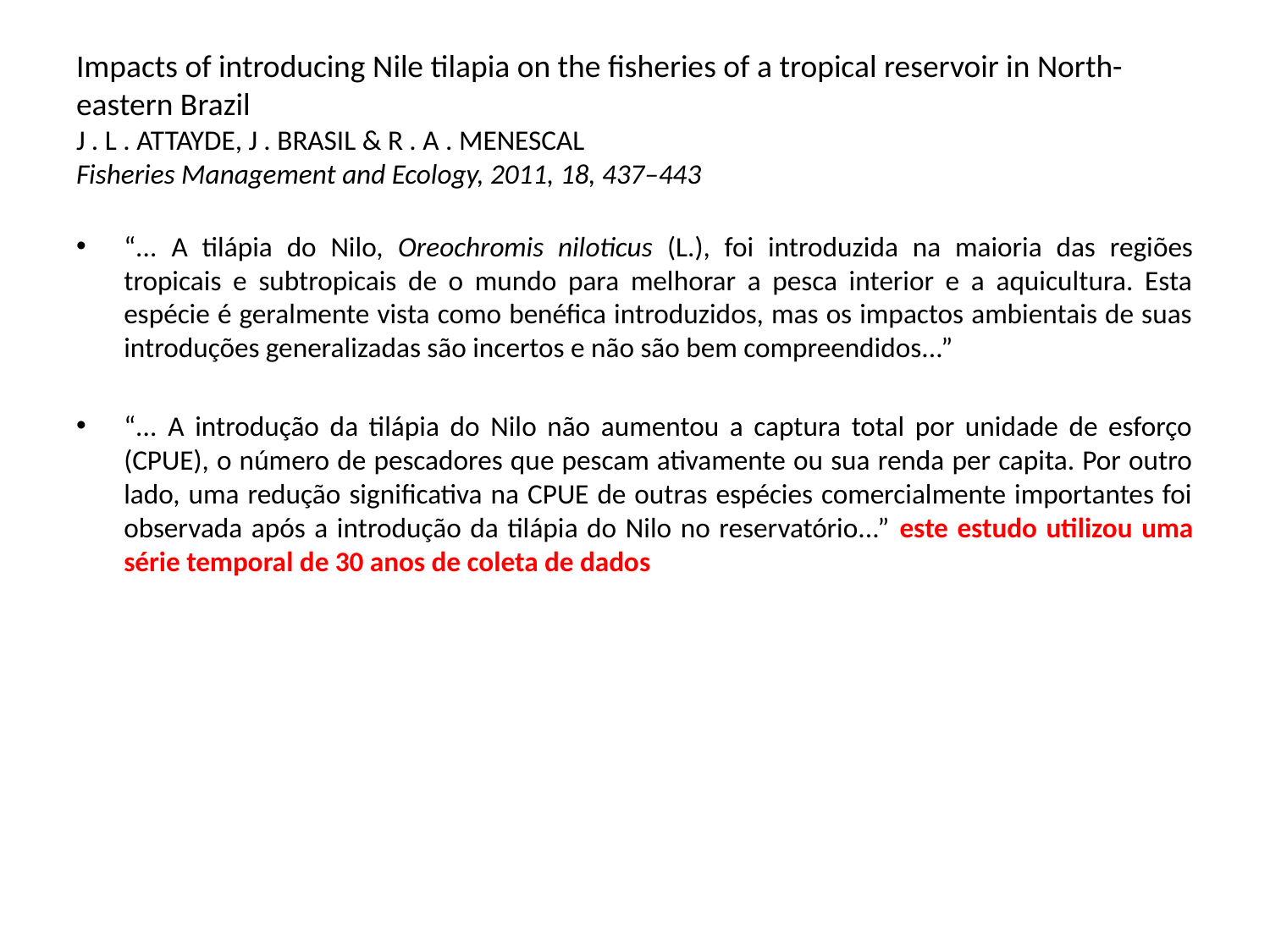

# Impacts of introducing Nile tilapia on the fisheries of a tropical reservoir in North-eastern Brazil J . L . ATTAYDE, J . BRASIL & R . A . MENESCAL Fisheries Management and Ecology, 2011, 18, 437–443
“... A tilápia do Nilo, Oreochromis niloticus (L.), foi introduzida na maioria das regiões tropicais e subtropicais de o mundo para melhorar a pesca interior e a aquicultura. Esta espécie é geralmente vista como benéfica introduzidos, mas os impactos ambientais de suas introduções generalizadas são incertos e não são bem compreendidos...”

“... A introdução da tilápia do Nilo não aumentou a captura total por unidade de esforço
(CPUE), o número de pescadores que pescam ativamente ou sua renda per capita. Por outro lado, uma redução significativa na CPUE de outras espécies comercialmente importantes foi observada após a introdução da tilápia do Nilo no reservatório...” este estudo utilizou uma série temporal de 30 anos de coleta de dados